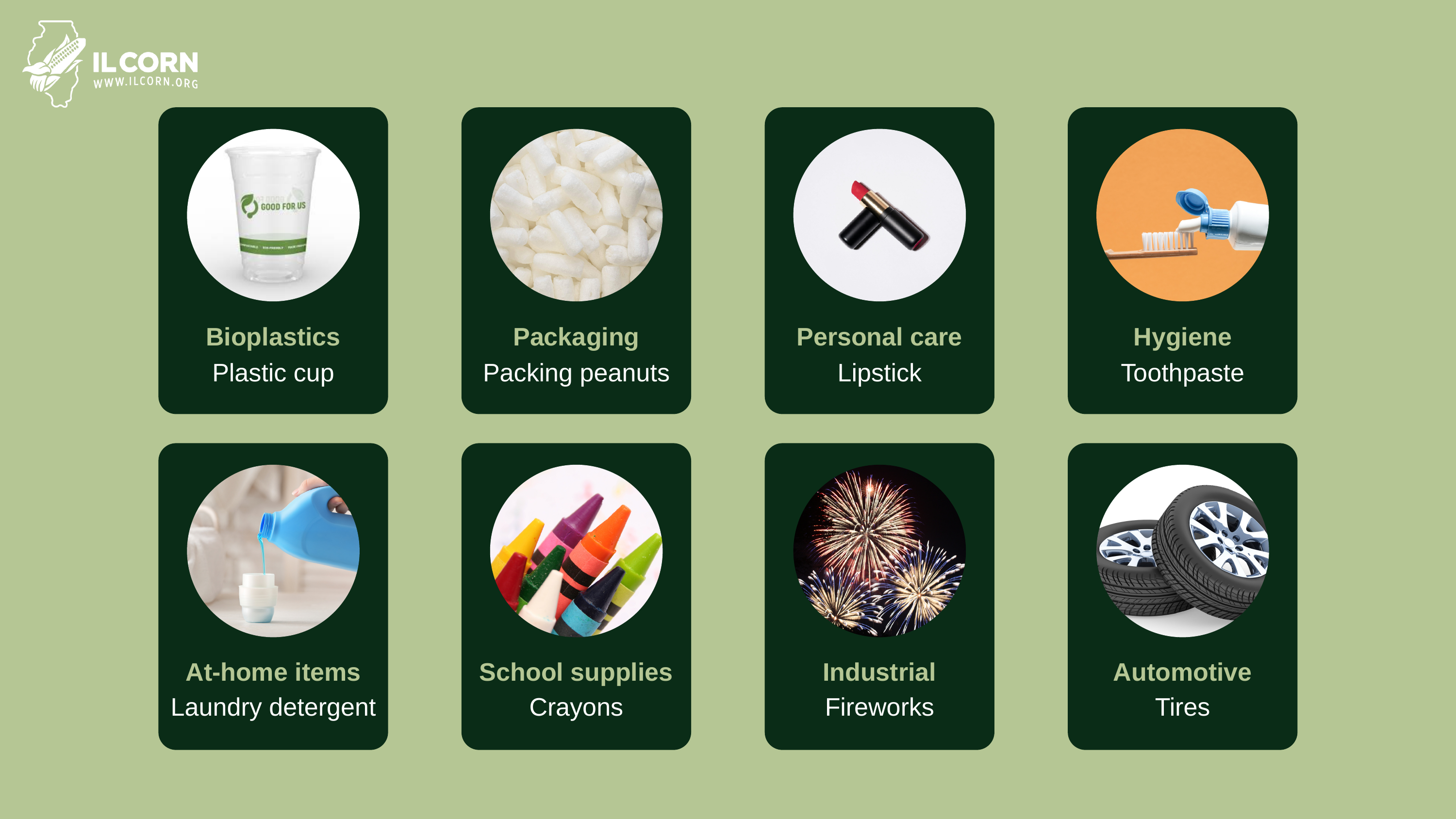

Bioplastics
Packaging
Personal care
Hygiene
Plastic cup
Packing peanuts
Lipstick
Toothpaste

At-home items
School supplies
Industrial
Automotive
Laundry detergent
Crayons
Fireworks
Tires